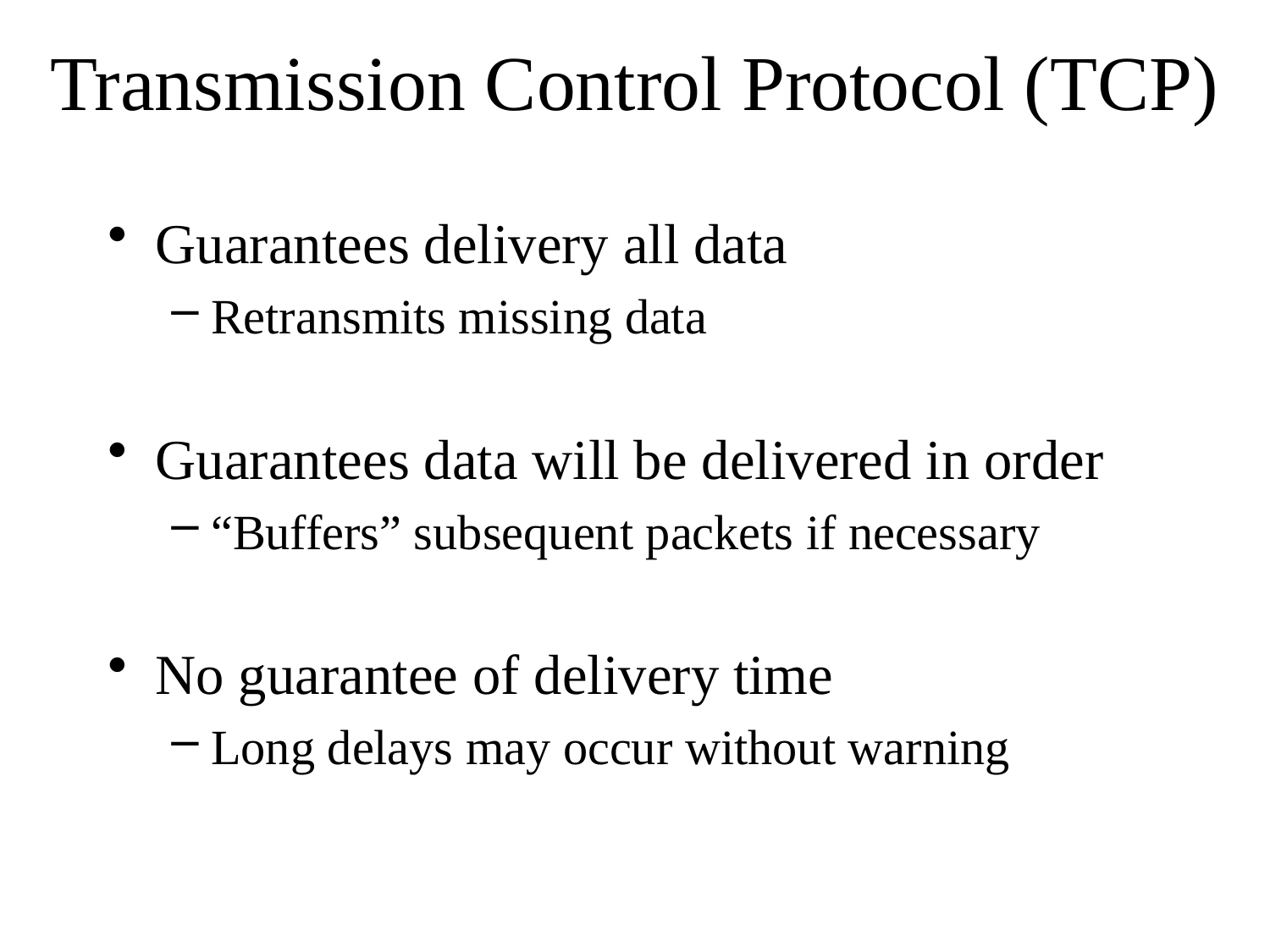

# Transmission Control Protocol (TCP)
Guarantees delivery all data
Retransmits missing data

Guarantees data will be delivered in order
“Buffers” subsequent packets if necessary

No guarantee of delivery time
Long delays may occur without warning